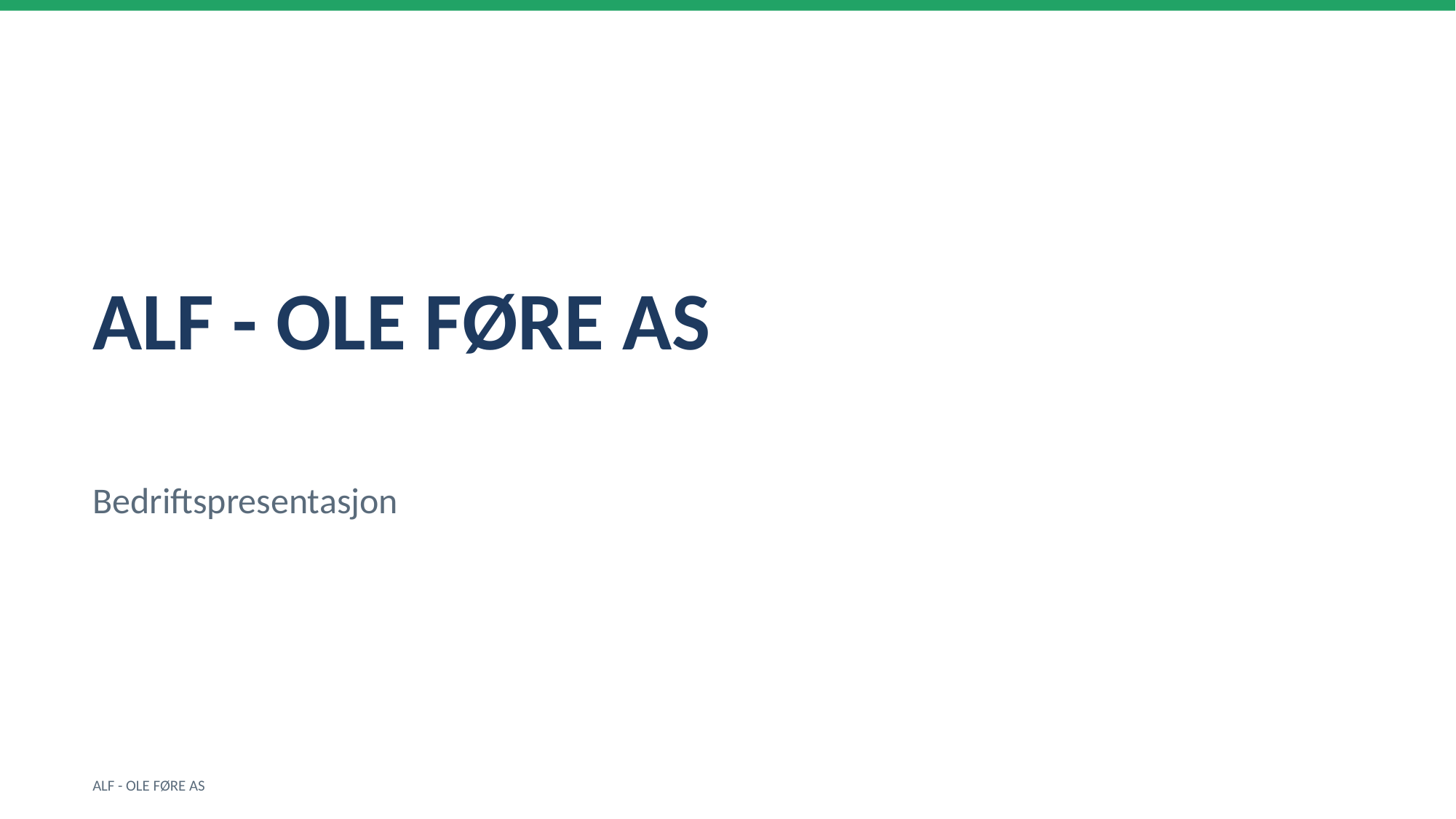

ALF - OLE FØRE AS
Bedriftspresentasjon
ALF - OLE FØRE AS